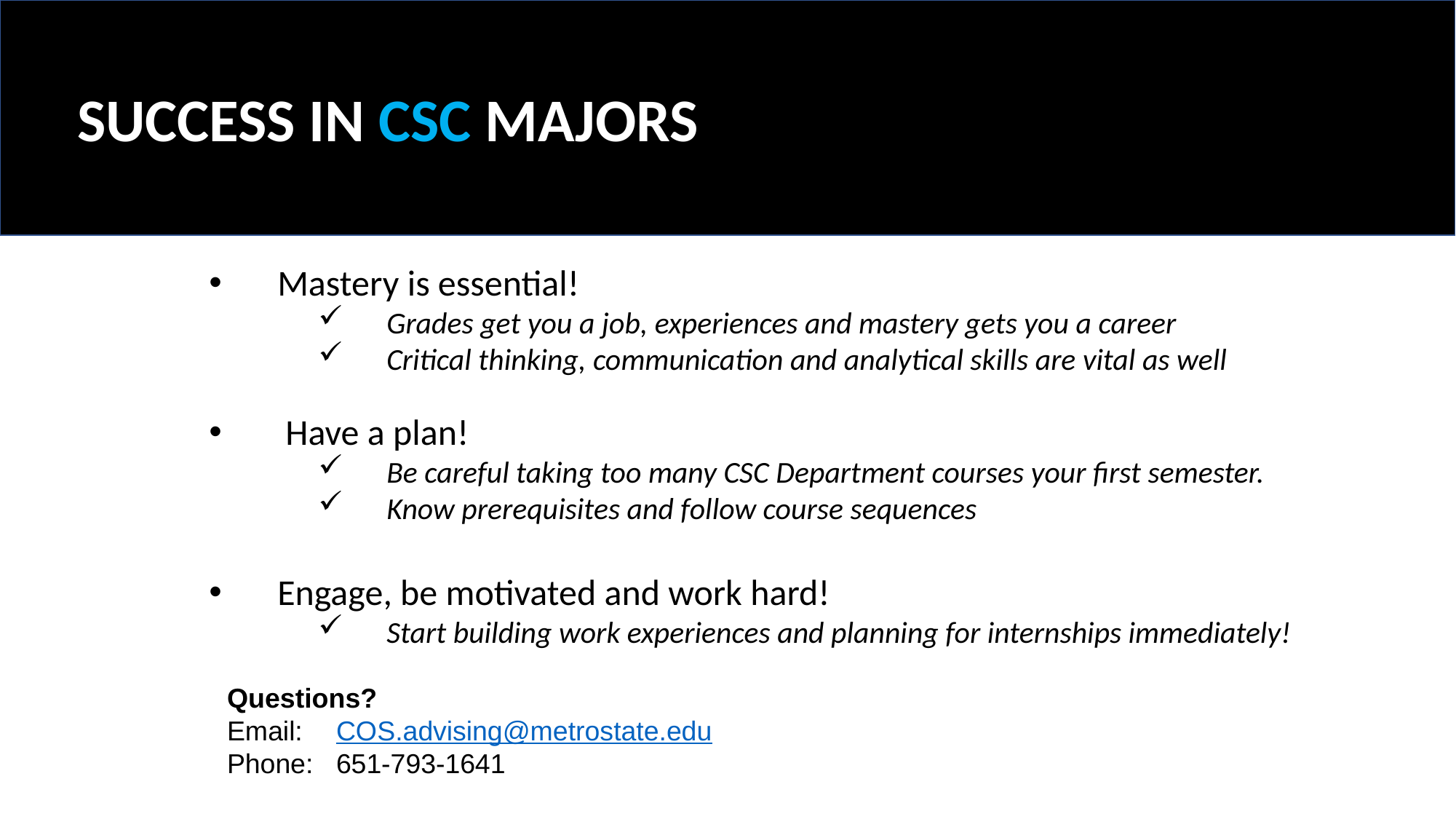

SUCCESS IN CSC MAJORS
Mastery is essential!
Grades get you a job, experiences and mastery gets you a career
Critical thinking, communication and analytical skills are vital as well

 Have a plan!
Be careful taking too many CSC Department courses your first semester.
Know prerequisites and follow course sequences

Engage, be motivated and work hard!
Start building work experiences and planning for internships immediately!
Questions?
Email:  	COS.advising@metrostate.edu
Phone: 	651-793-1641